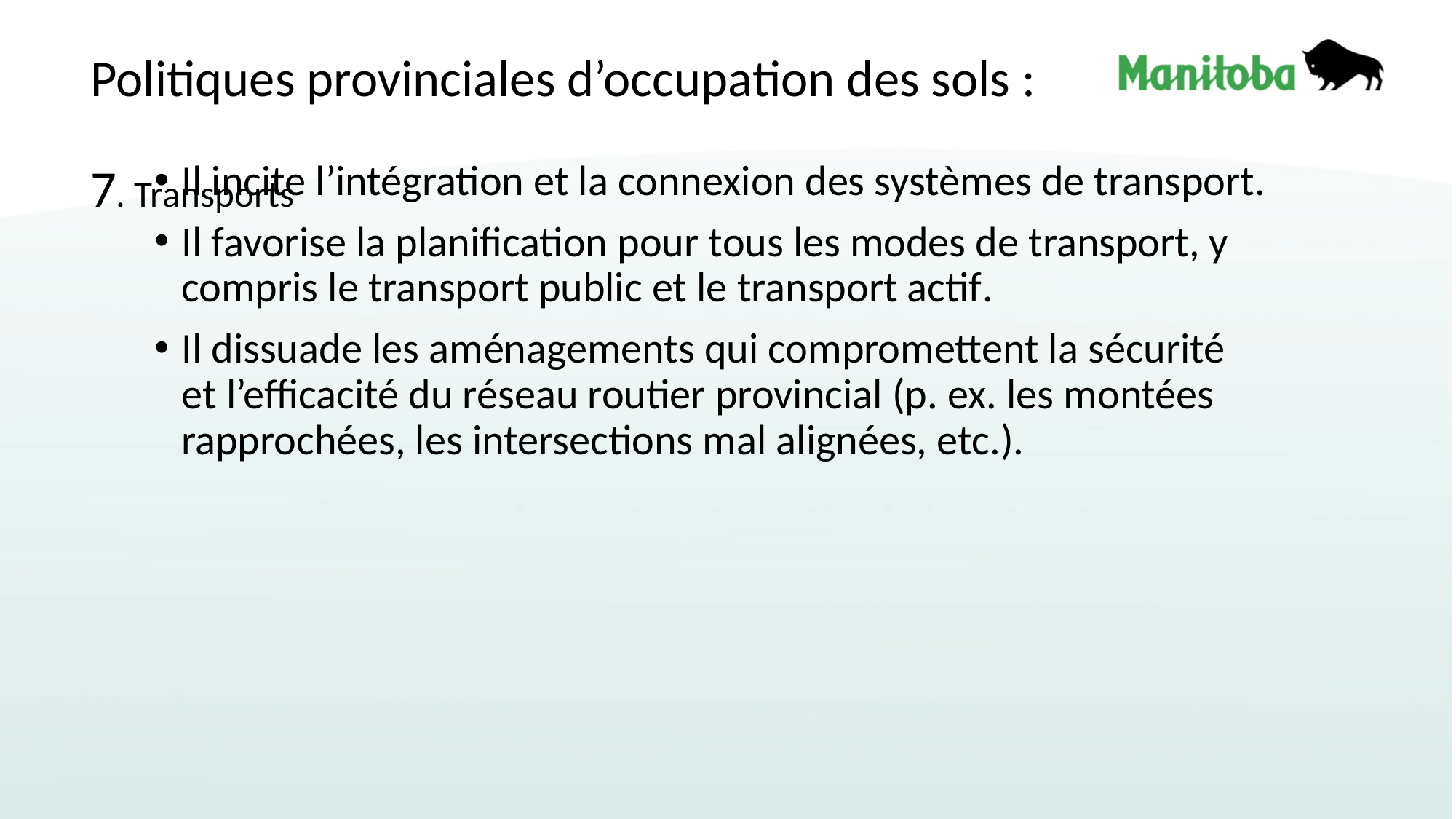

# Politiques provinciales d’occupation des sols : 7. Transports
Il incite l’intégration et la connexion des systèmes de transport.
Il favorise la planification pour tous les modes de transport, y compris le transport public et le transport actif.
Il dissuade les aménagements qui compromettent la sécurité et l’efficacité du réseau routier provincial (p. ex. les montées rapprochées, les intersections mal alignées, etc.).